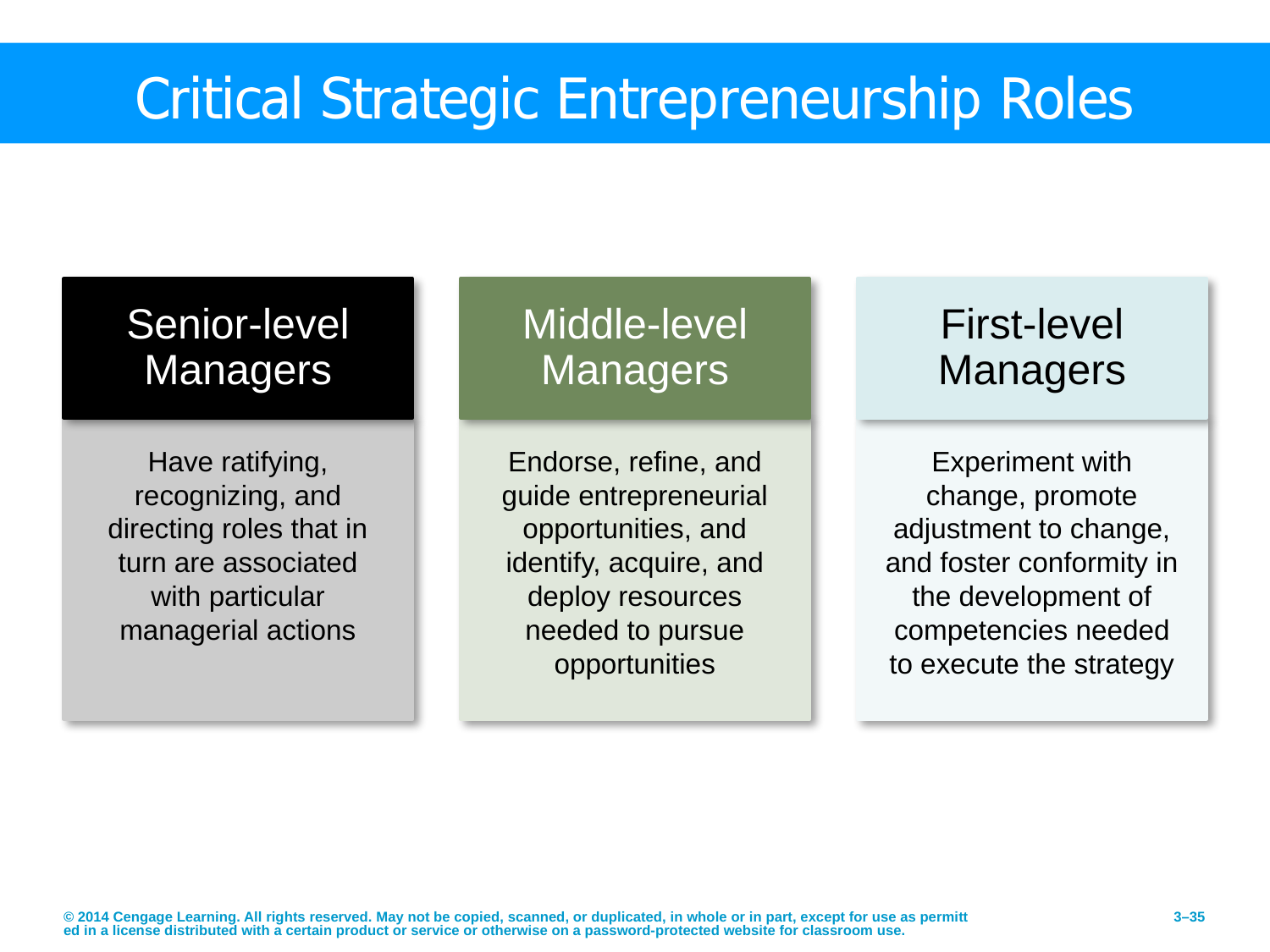

# Critical Strategic Entrepreneurship Roles
Senior-level Managers
Middle-level Managers
First-level Managers
Have ratifying, recognizing, and directing roles that in turn are associated with particular managerial actions
Endorse, refine, and guide entrepreneurial opportunities, and identify, acquire, and deploy resources needed to pursue opportunities
Experiment with change, promote adjustment to change, and foster conformity in the development of competencies needed to execute the strategy
© 2014 Cengage Learning. All rights reserved. May not be copied, scanned, or duplicated, in whole or in part, except for use as permitted in a license distributed with a certain product or service or otherwise on a password-protected website for classroom use.
3–35